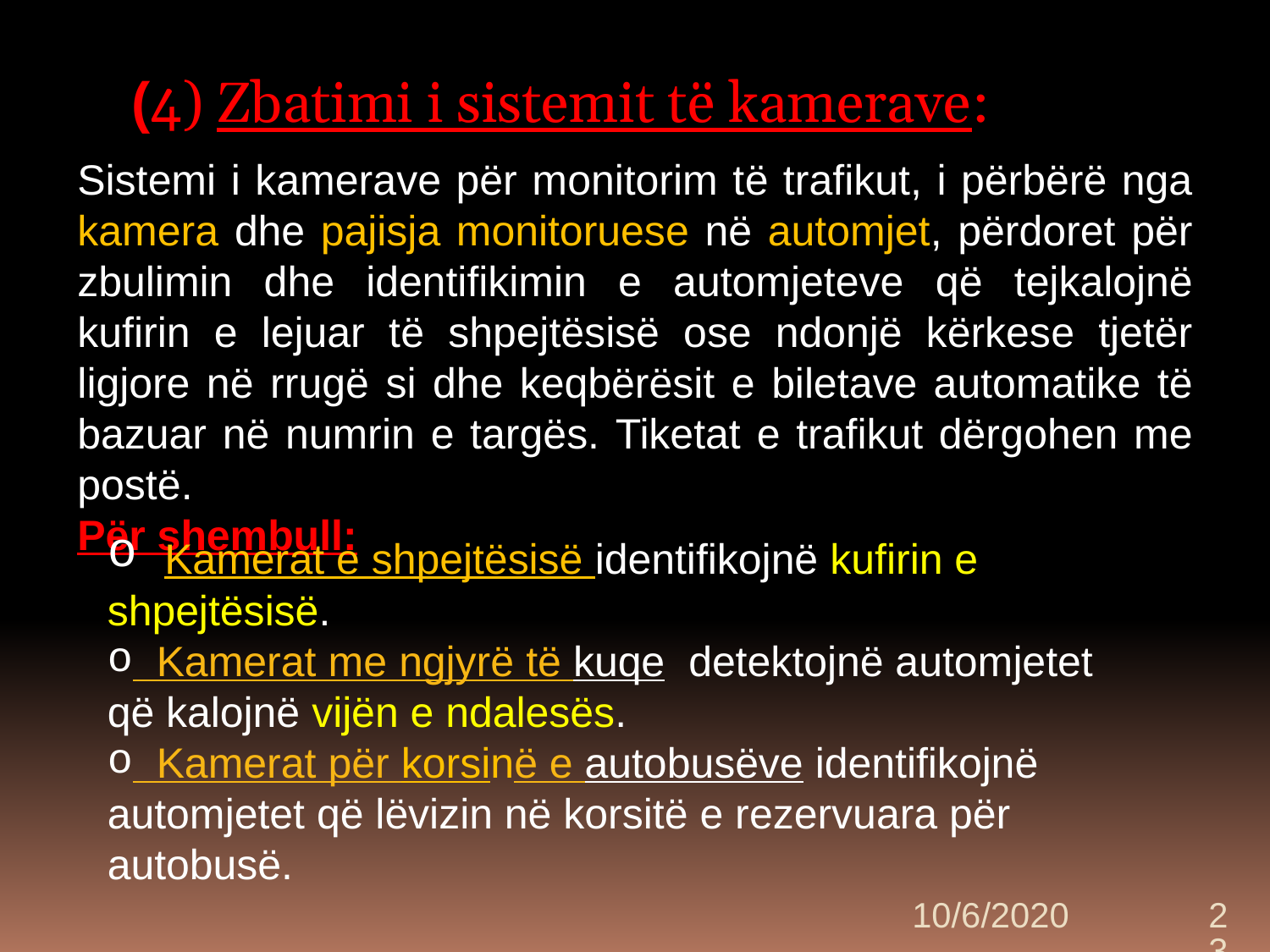

(4) Zbatimi i sistemit të kamerave:
Sistemi i kamerave për monitorim të trafikut, i përbërë nga kamera dhe pajisja monitoruese në automjet, përdoret për zbulimin dhe identifikimin e automjeteve që tejkalojnë kufirin e lejuar të shpejtësisë ose ndonjë kërkese tjetër ligjore në rrugë si dhe keqbërësit e biletave automatike të bazuar në numrin e targës. Tiketat e trafikut dërgohen me postë.
Për shembull:
  Kamerat e shpejtësisë identifikojnë kufirin e shpejtësisë.
  Kamerat me ngjyrë të kuqe  detektojnë automjetet që kalojnë vijën e ndalesës.
  Kamerat për korsinë e autobusëve identifikojnë automjetet që lëvizin në korsitë e rezervuara për autobusë.
10/6/2020
23